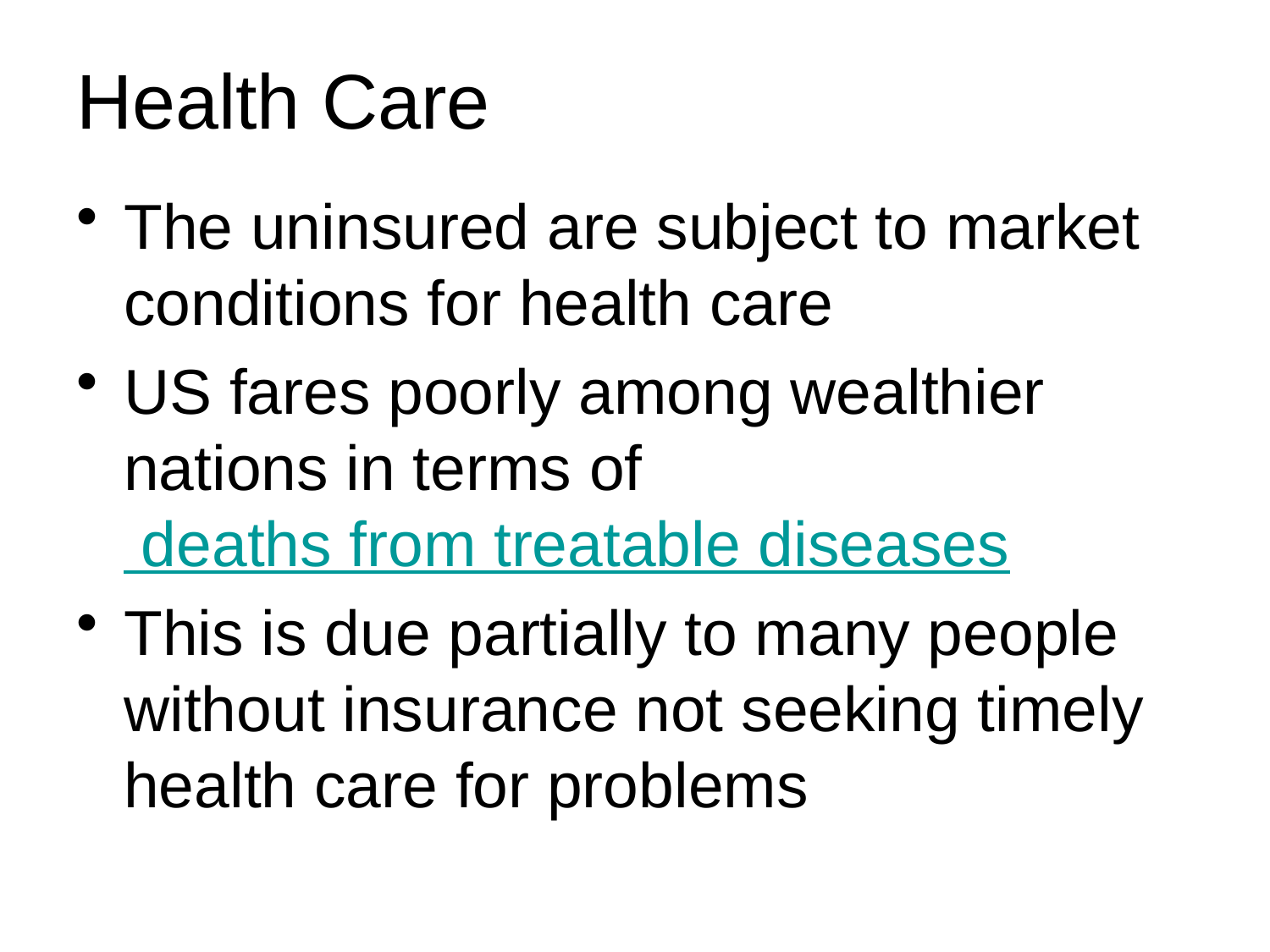

# Health Care
The uninsured are subject to market conditions for health care
US fares poorly among wealthier nations in terms of deaths from treatable diseases
This is due partially to many people without insurance not seeking timely health care for problems